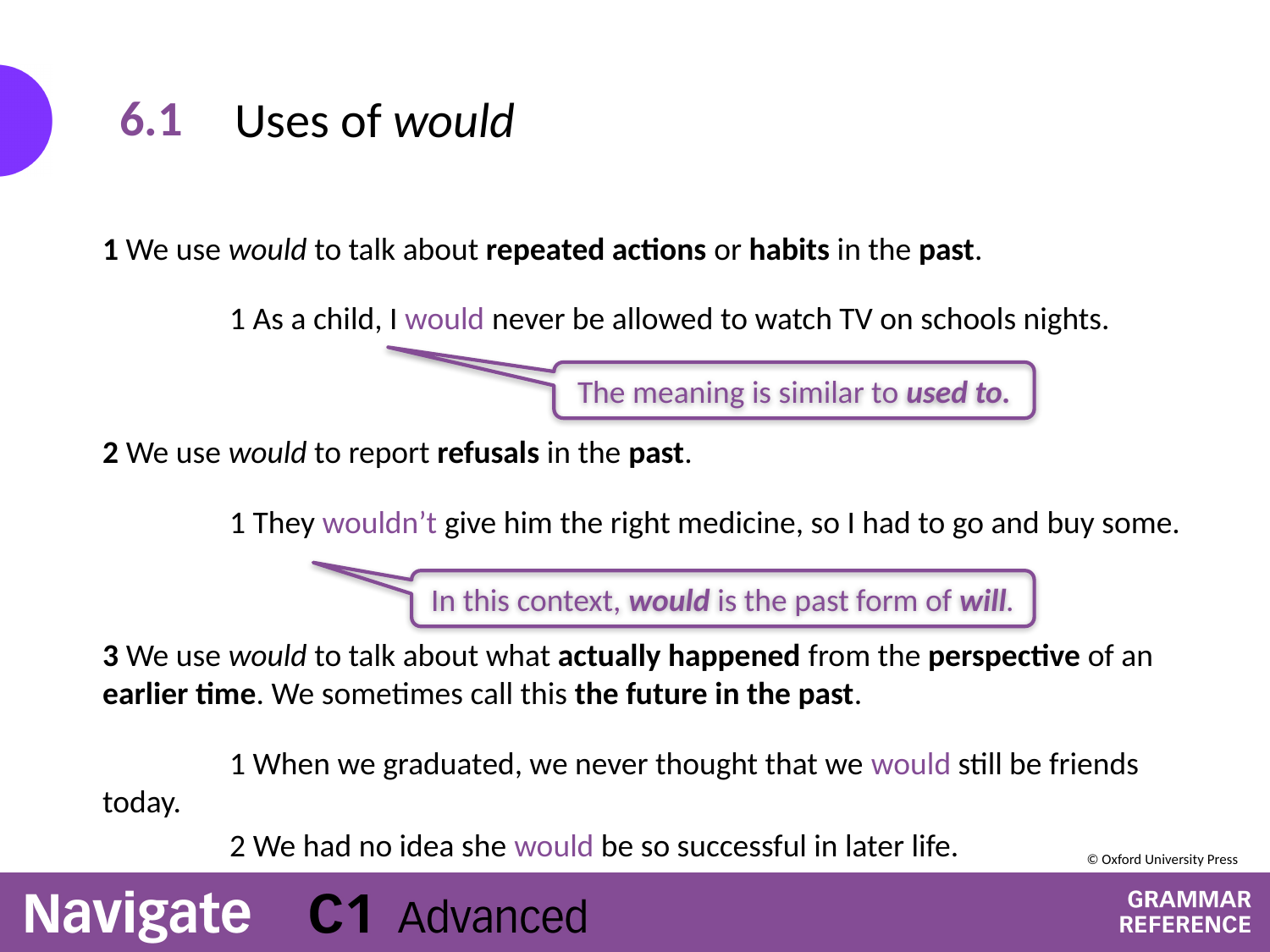

# Uses of would
6.1
1 We use would to talk about repeated actions or habits in the past.

	1 As a child, I would never be allowed to watch TV on schools nights.

2 We use would to report refusals in the past.

	1 They wouldn’t give him the right medicine, so I had to go and buy some.

3 We use would to talk about what actually happened from the perspective of an earlier time. We sometimes call this the future in the past.

	1 When we graduated, we never thought that we would still be friends today.
	2 We had no idea she would be so successful in later life.

The meaning is similar to used to.
In this context, would is the past form of will.